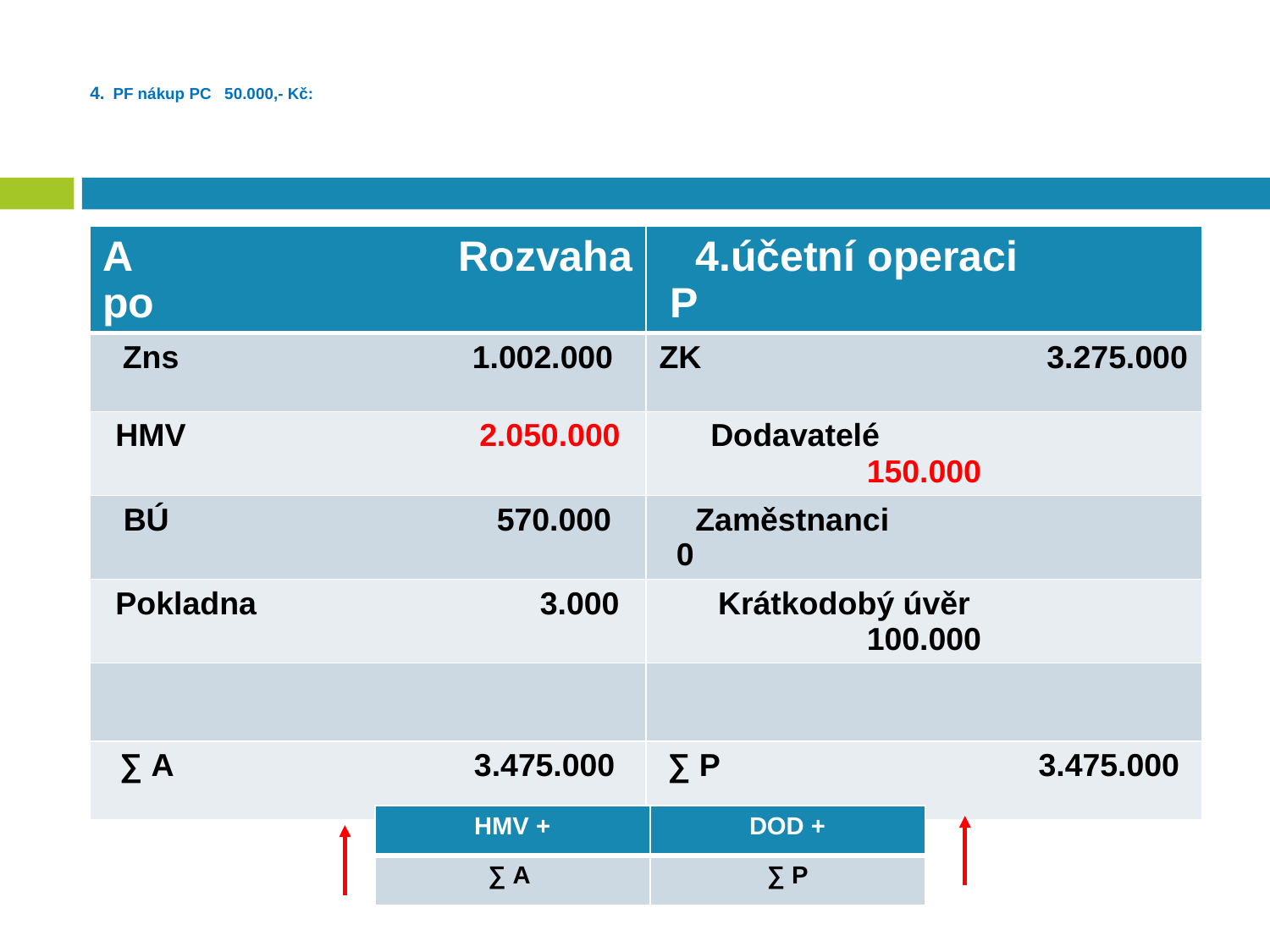

# 4.  PF nákup PC   50.000,- Kč:

| A Rozvaha po | 4.účetní operaci P |
| --- | --- |
| Zns 1.002.000 | ZK 3.275.000 |
| HMV 2.050.000 | Dodavatelé 150.000 |
| BÚ 570.000 | Zaměstnanci 0 |
| Pokladna 3.000 | Krátkodobý úvěr 100.000 |
|  |  |
| ∑ A 3.475.000 | ∑ P 3.475.000 |
| HMV + | DOD + |
| --- | --- |
| ∑ A | ∑ P |